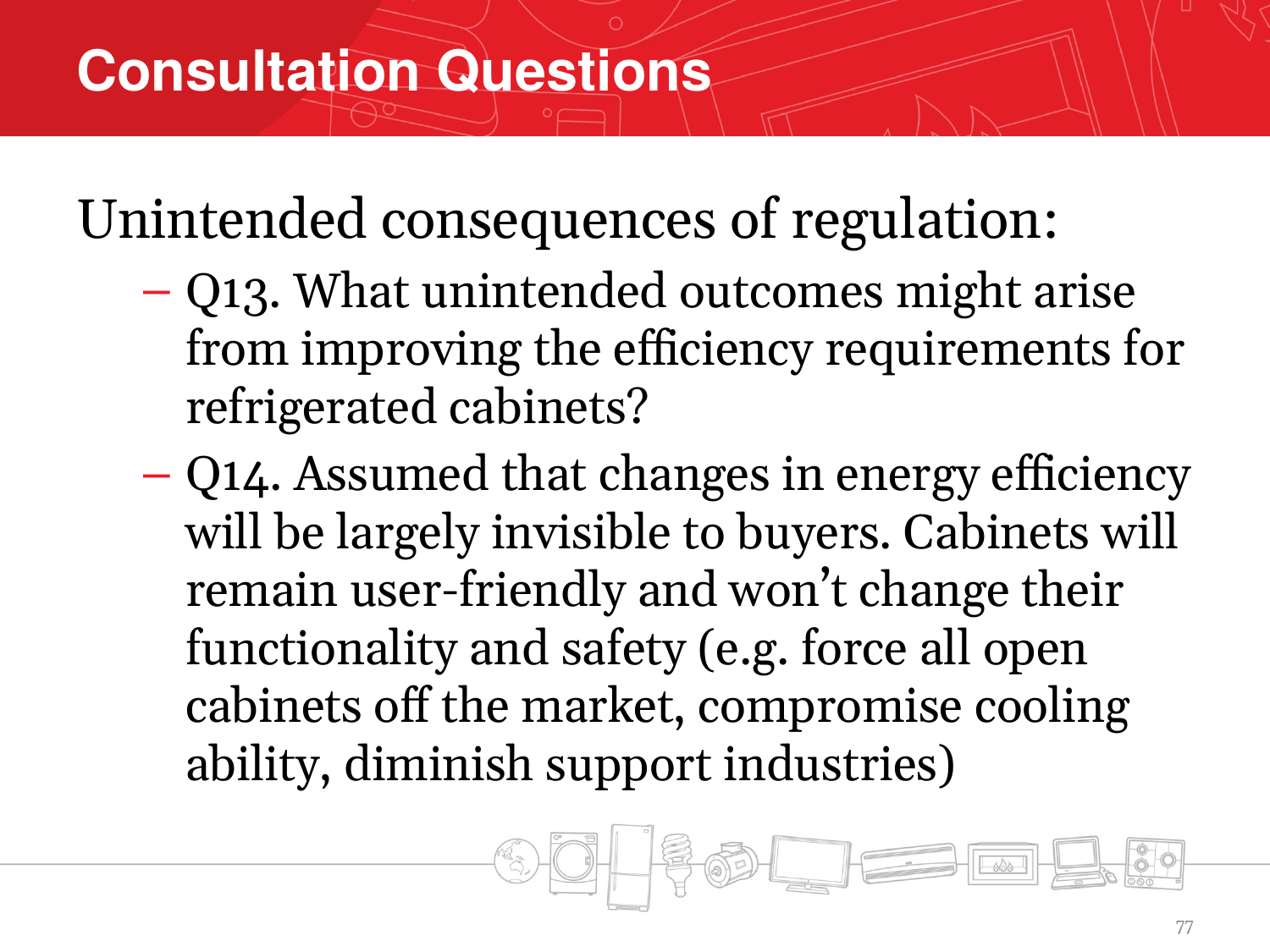

# Consultation Questions
Unintended consequences of regulation:
Q13. What unintended outcomes might arise from improving the efficiency requirements for refrigerated cabinets?
Q14. Assumed that changes in energy efficiency will be largely invisible to buyers. Cabinets will remain user-friendly and won’t change their functionality and safety (e.g. force all open cabinets off the market, compromise cooling ability, diminish support industries)
77